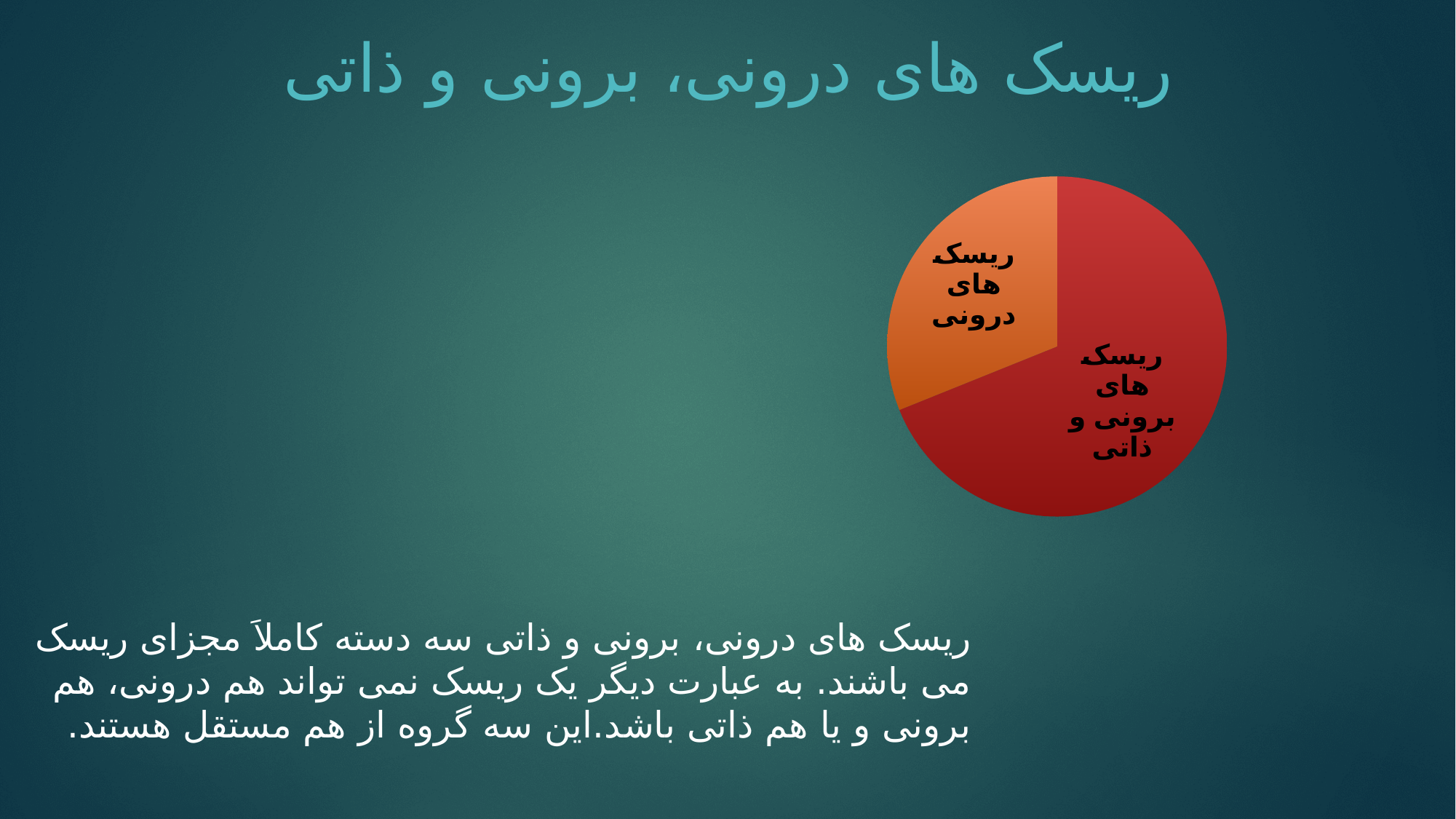

# ریسک های درونی، برونی و ذاتی
10

### Chart

| Category | Column1 |
|---|---|
| ریسک های برونی و ذاتی | 8.200000000000001 |
| ریسک های درونی | 3.7 |
ریسک های درونی، برونی و ذاتی سه دسته کاملاَ مجزای ریسک می باشند. به عبارت دیگر یک ریسک نمی تواند هم درونی، هم برونی و یا هم ذاتی باشد.این سه گروه از هم مستقل هستند.